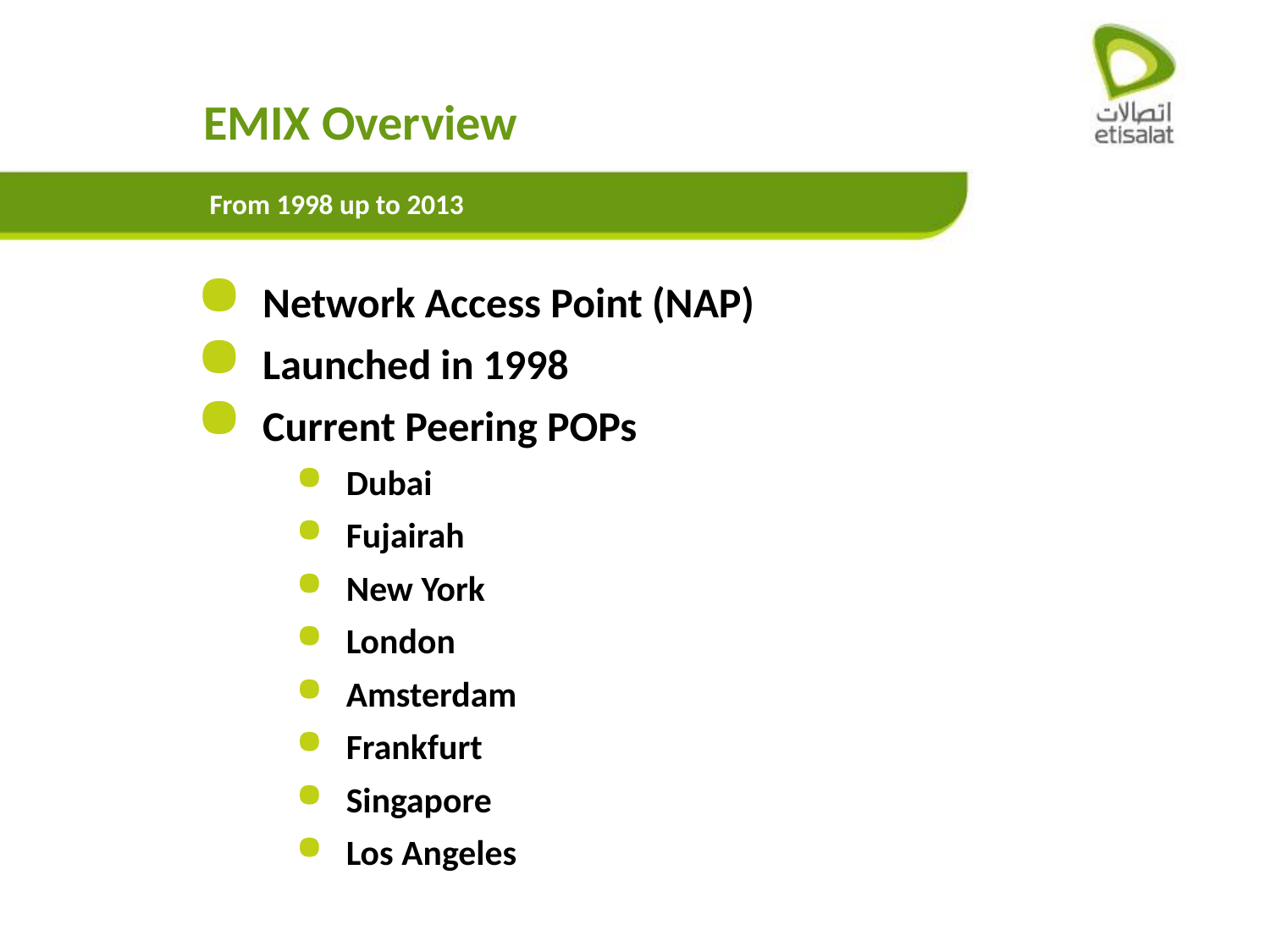

# EMIX Overview
From 1998 up to 2013
  Network Access Point (NAP)
  Launched in 1998
  Current Peering POPs
  Dubai
  Fujairah
  New York
  London
  Amsterdam
  Frankfurt
  Singapore
  Los Angeles